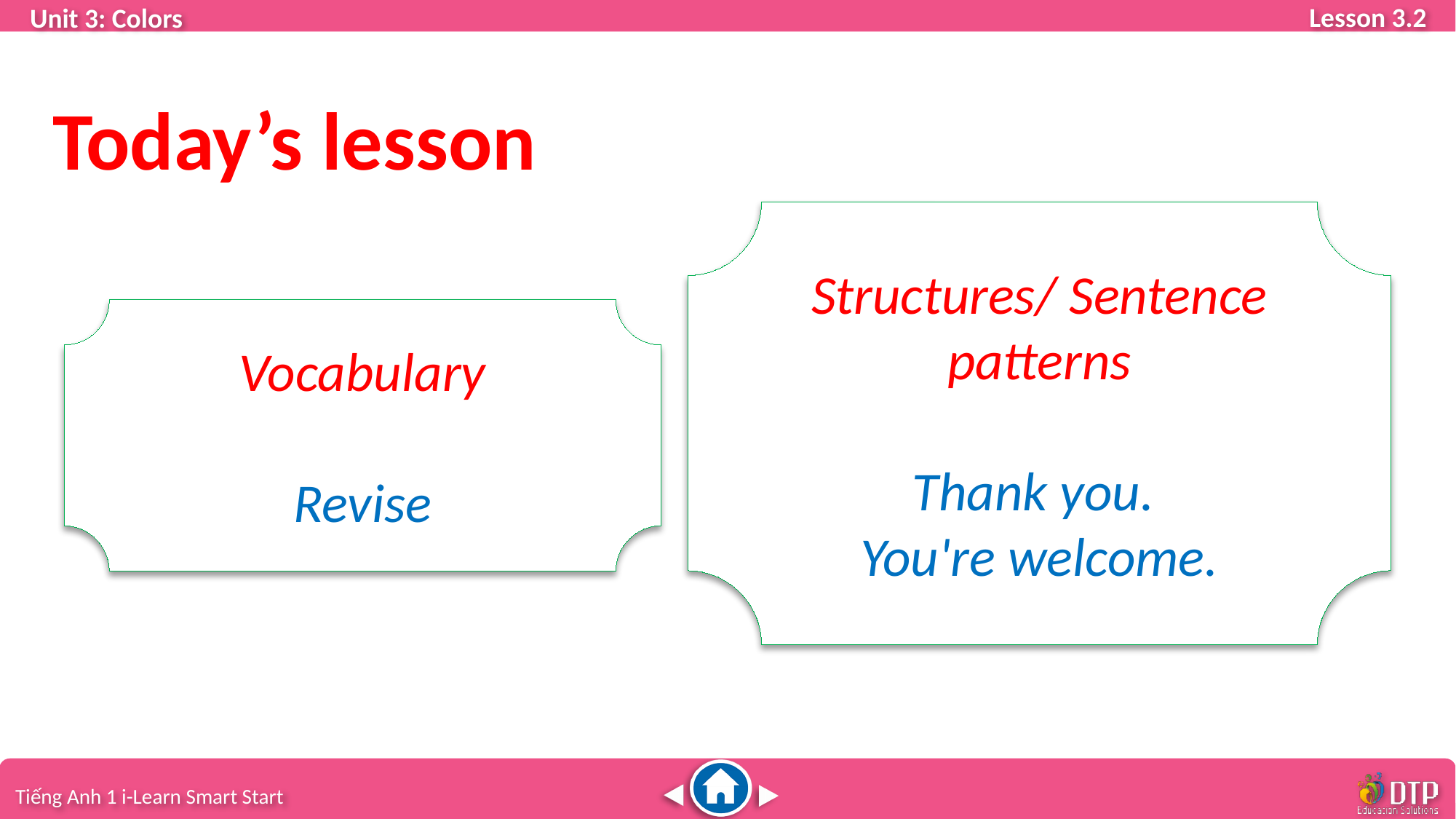

Today’s lesson
Structures/ Sentence patterns

Thank you.
You're welcome.
Vocabulary

Revise